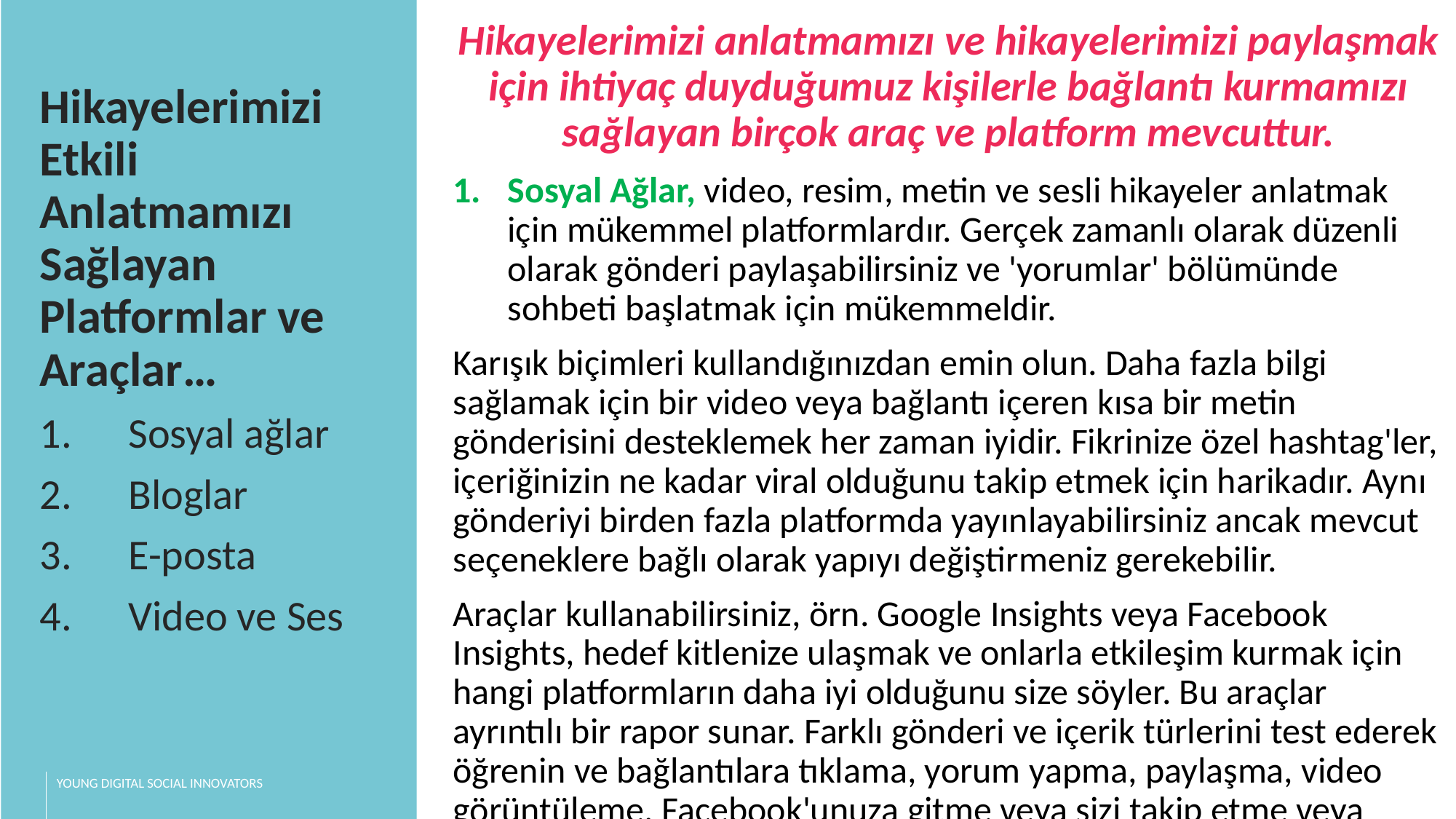

Hikayelerimizi anlatmamızı ve hikayelerimizi paylaşmak için ihtiyaç duyduğumuz kişilerle bağlantı kurmamızı sağlayan birçok araç ve platform mevcuttur.
Sosyal Ağlar, video, resim, metin ve sesli hikayeler anlatmak için mükemmel platformlardır. Gerçek zamanlı olarak düzenli olarak gönderi paylaşabilirsiniz ve 'yorumlar' bölümünde sohbeti başlatmak için mükemmeldir.
Karışık biçimleri kullandığınızdan emin olun. Daha fazla bilgi sağlamak için bir video veya bağlantı içeren kısa bir metin gönderisini desteklemek her zaman iyidir. Fikrinize özel hashtag'ler, içeriğinizin ne kadar viral olduğunu takip etmek için harikadır. Aynı gönderiyi birden fazla platformda yayınlayabilirsiniz ancak mevcut seçeneklere bağlı olarak yapıyı değiştirmeniz gerekebilir.
Araçlar kullanabilirsiniz, örn. Google Insights veya Facebook Insights, hedef kitlenize ulaşmak ve onlarla etkileşim kurmak için hangi platformların daha iyi olduğunu size söyler. Bu araçlar ayrıntılı bir rapor sunar. Farklı gönderi ve içerik türlerini test ederek öğrenin ve bağlantılara tıklama, yorum yapma, paylaşma, video görüntüleme, Facebook'unuza gitme veya sizi takip etme veya beğenme olasılıklarının en yüksek olduğunu görün…. En popüleriniz için neyin işe yaradığını deneyin ve takip edin. gönderiler!
Hikayelerimizi Etkili Anlatmamızı Sağlayan Platformlar ve Araçlar…
Sosyal ağlar
Bloglar
E-posta
Video ve Ses